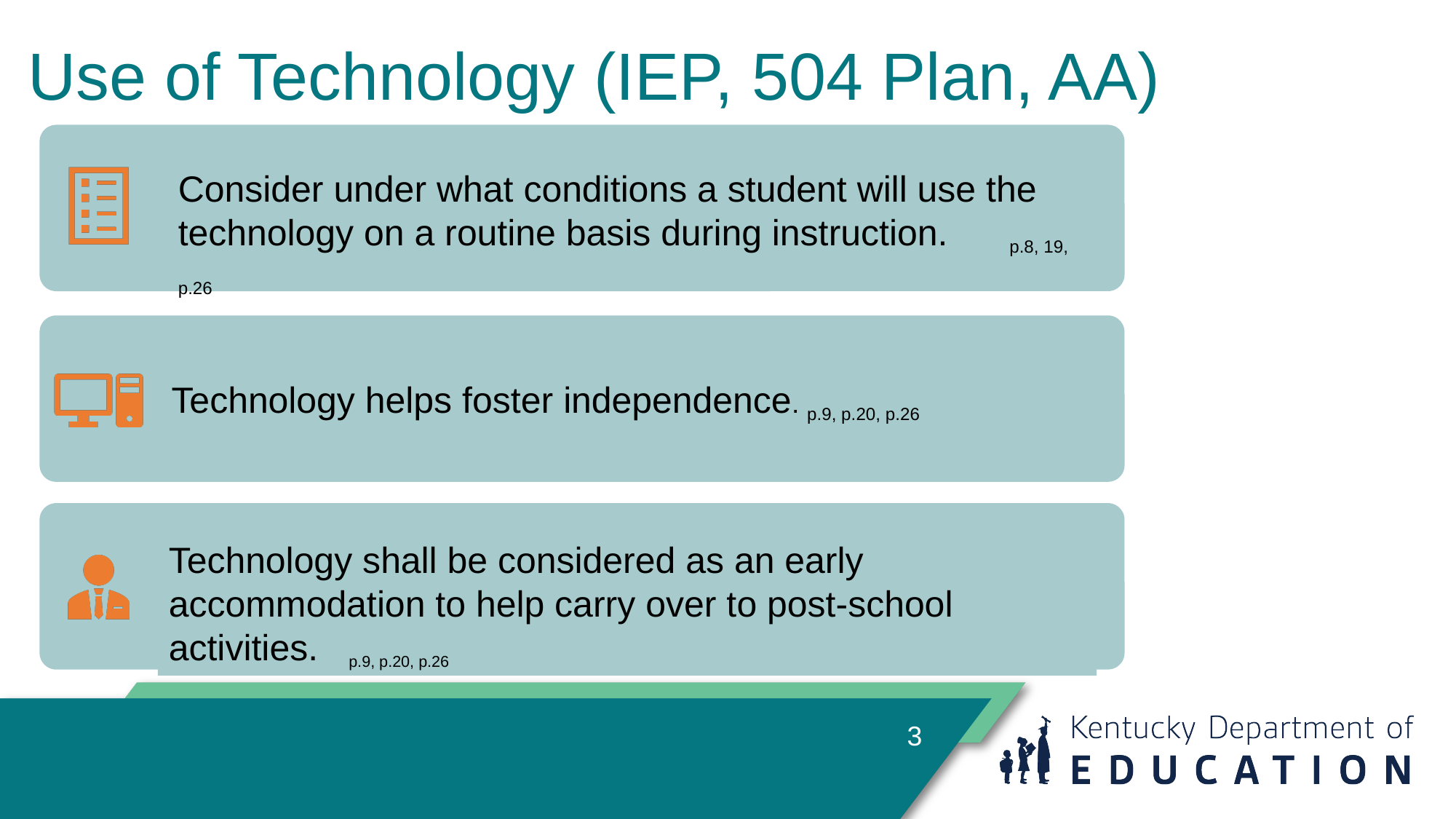

# Use of Technology (IEP, 504 Plan, AA)

Consider under what conditions a student will use the technology on a routine basis during instruction.      p.8, 19, p.26

Technology helps foster independence. p.9, p.20, p.26

Technology shall be considered as an early accommodation to help carry over to post-school activities.   p.9, p.20, p.26

3